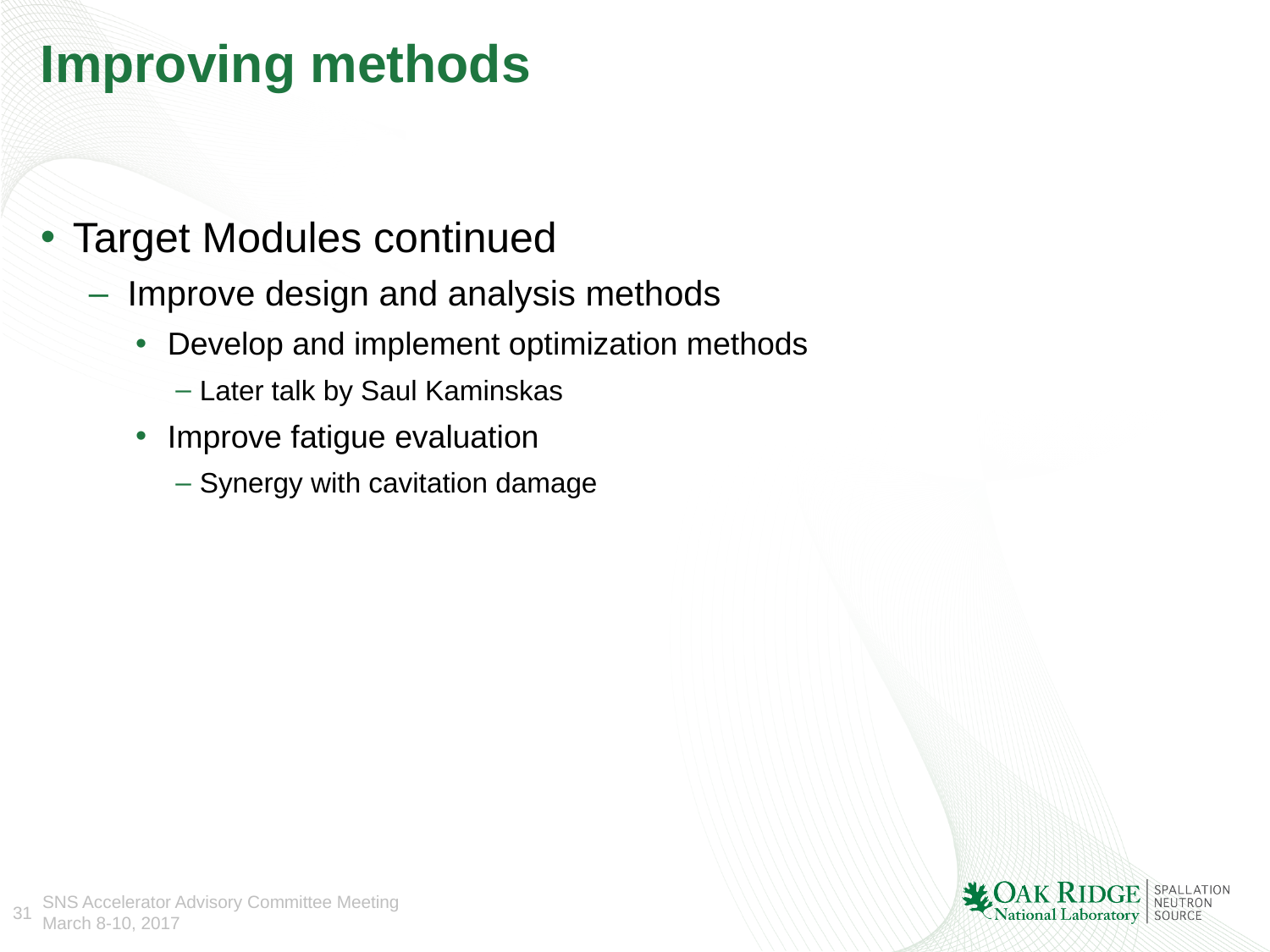

# Improving methods
Target Modules continued
Improve design and analysis methods
Develop and implement optimization methods
Later talk by Saul Kaminskas
Improve fatigue evaluation
Synergy with cavitation damage